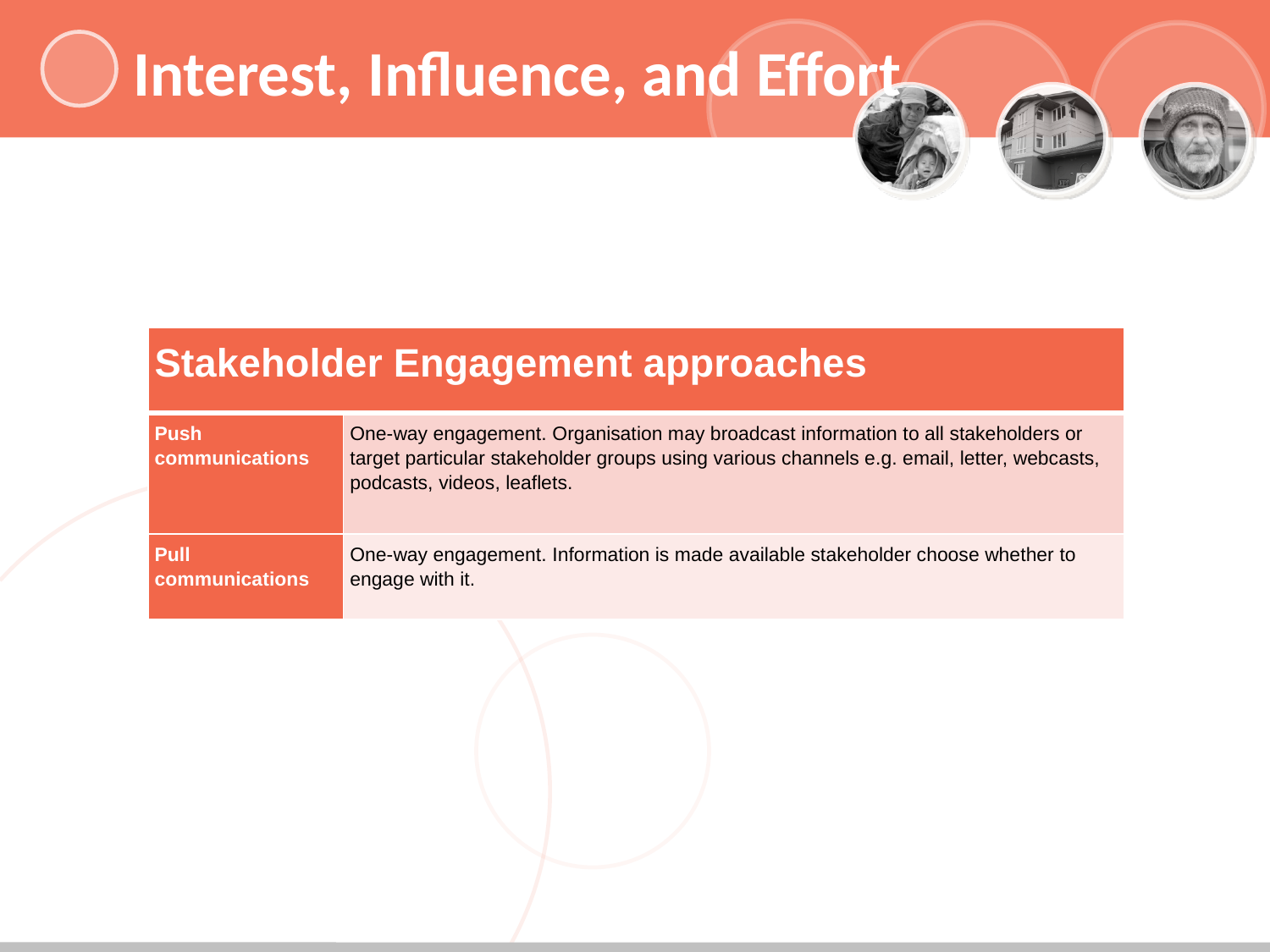

# Interest, Influence, and Effort
| Stakeholder Engagement approaches |  |
| --- | --- |
| Push communications | One-way engagement. Organisation may broadcast information to all stakeholders or target particular stakeholder groups using various channels e.g. email, letter, webcasts, podcasts, videos, leaflets. |
| Pull communications | One-way engagement. Information is made available stakeholder choose whether to engage with it. |
Community Plan on Housing and Supports

City and Provincial 10 Year Plans